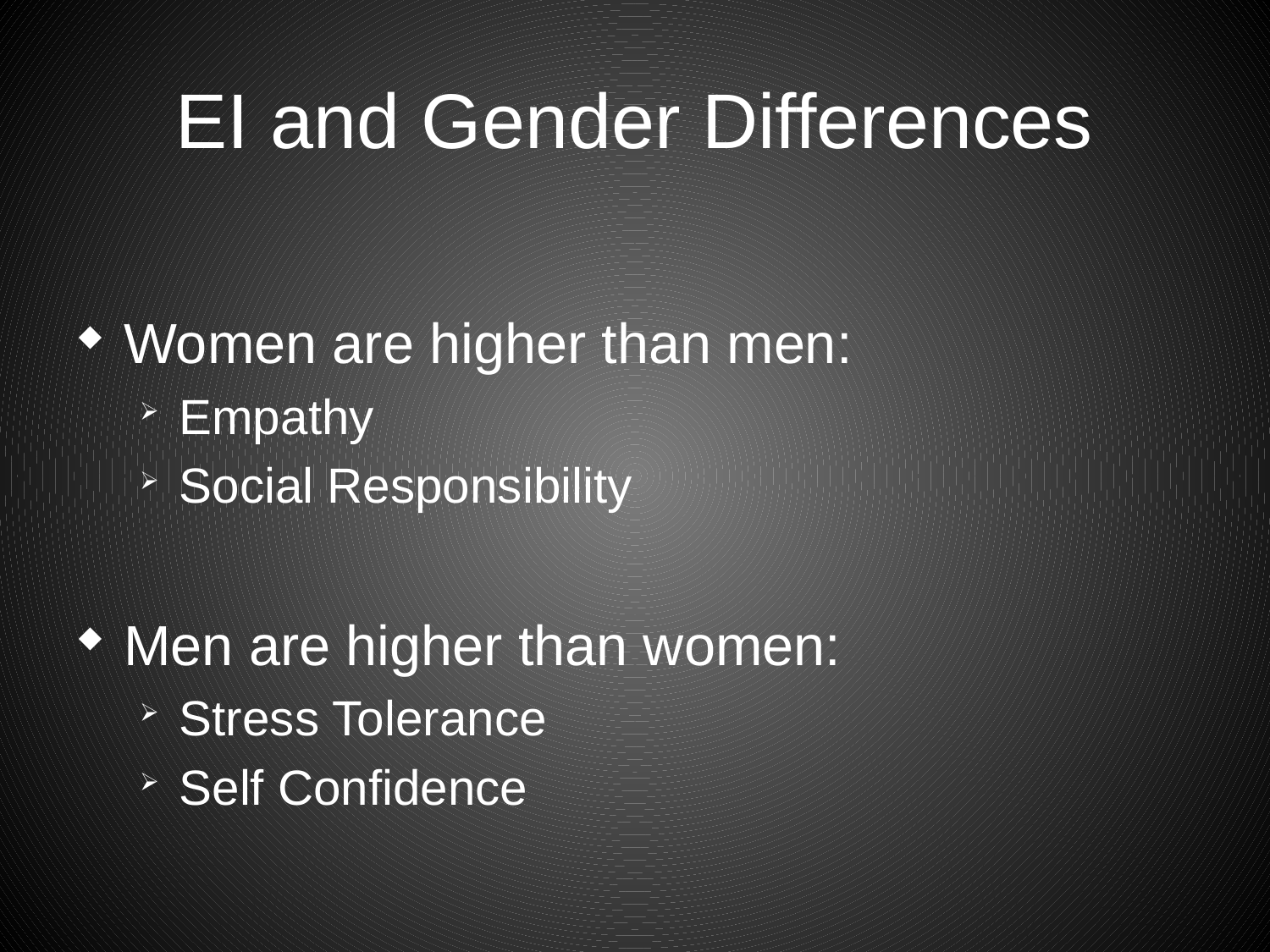

# EI and Gender Differences

Women are higher than men:
Empathy
Social Responsibility

Men are higher than women:
Stress Tolerance
Self Confidence